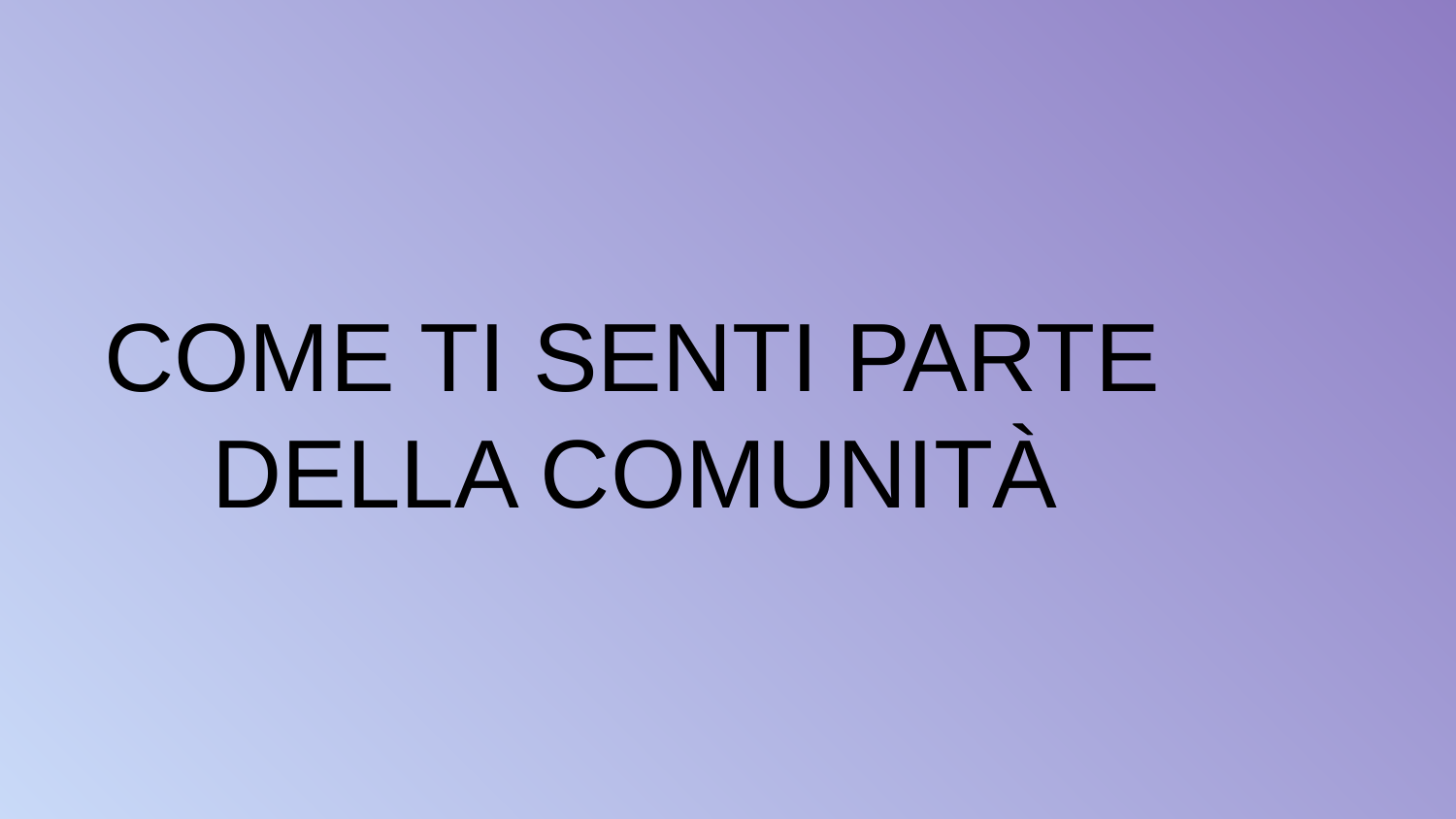

# COME TI SENTI PARTE
       DELLA COMUNITÀ